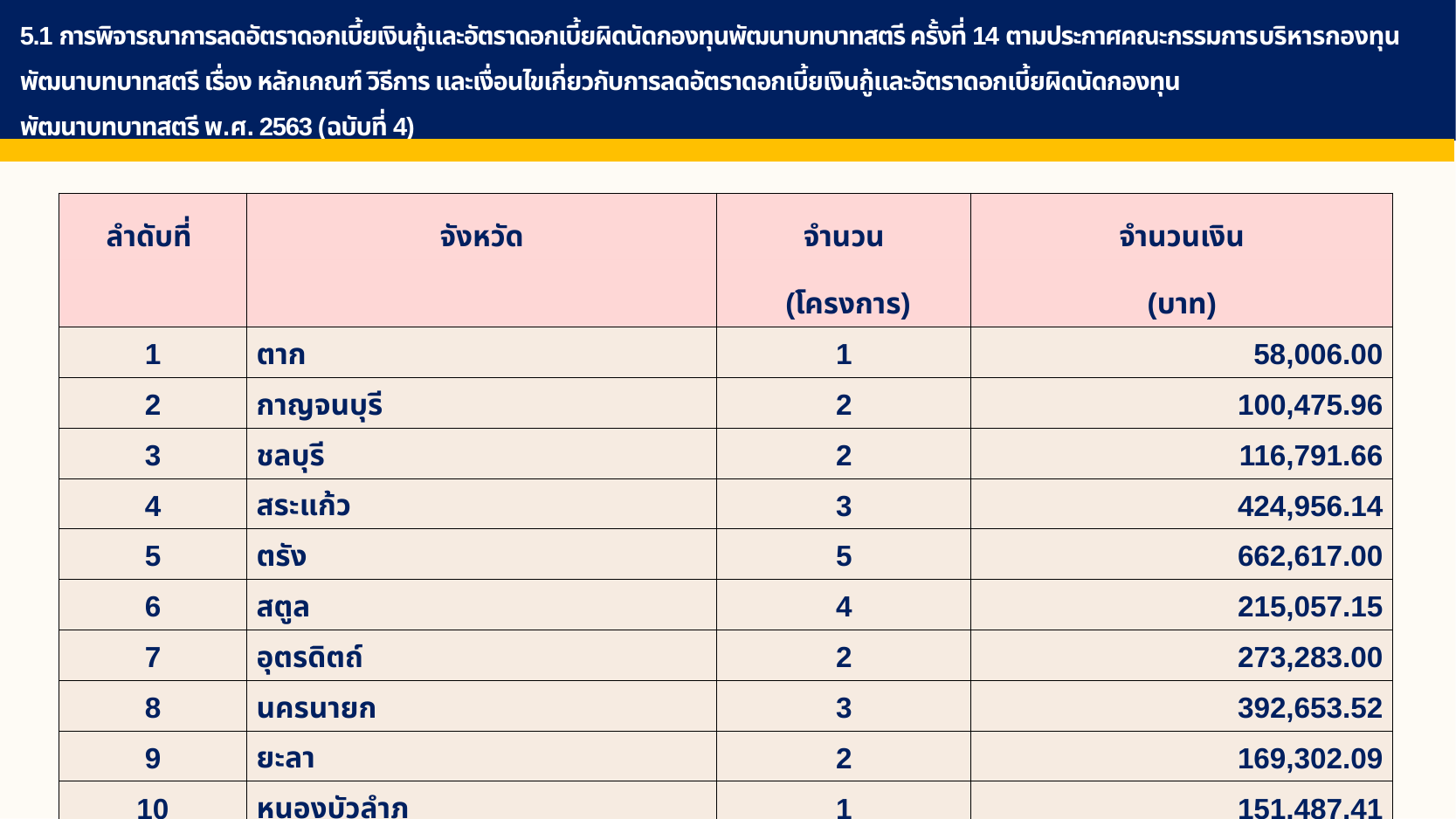

5.1 การพิจารณาการลดอัตราดอกเบี้ยเงินกู้และอัตราดอกเบี้ยผิดนัดกองทุนพัฒนาบทบาทสตรี ครั้งที่ 14 ตามประกาศคณะกรรมการบริหารกองทุนพัฒนาบทบาทสตรี เรื่อง หลักเกณฑ์ วิธีการ และเงื่อนไขเกี่ยวกับการลดอัตราดอกเบี้ยเงินกู้และอัตราดอกเบี้ยผิดนัดกองทุน
พัฒนาบทบาทสตรี พ.ศ. 2563 (ฉบับที่ 4)

| ลำดับที่ | จังหวัด | จำนวน | จำนวนเงิน |
| --- | --- | --- | --- |
|  |  | (โครงการ) | (บาท) |
| 1 | ตาก | 1 | 58,006.00 |
| 2 | กาญจนบุรี | 2 | 100,475.96 |
| 3 | ชลบุรี | 2 | 116,791.66 |
| 4 | สระแก้ว | 3 | 424,956.14 |
| 5 | ตรัง | 5 | 662,617.00 |
| 6 | สตูล | 4 | 215,057.15 |
| 7 | อุตรดิตถ์ | 2 | 273,283.00 |
| 8 | นครนายก | 3 | 392,653.52 |
| 9 | ยะลา | 2 | 169,302.09 |
| 10 | หนองบัวลำภู | 1 | 151,487.41 |